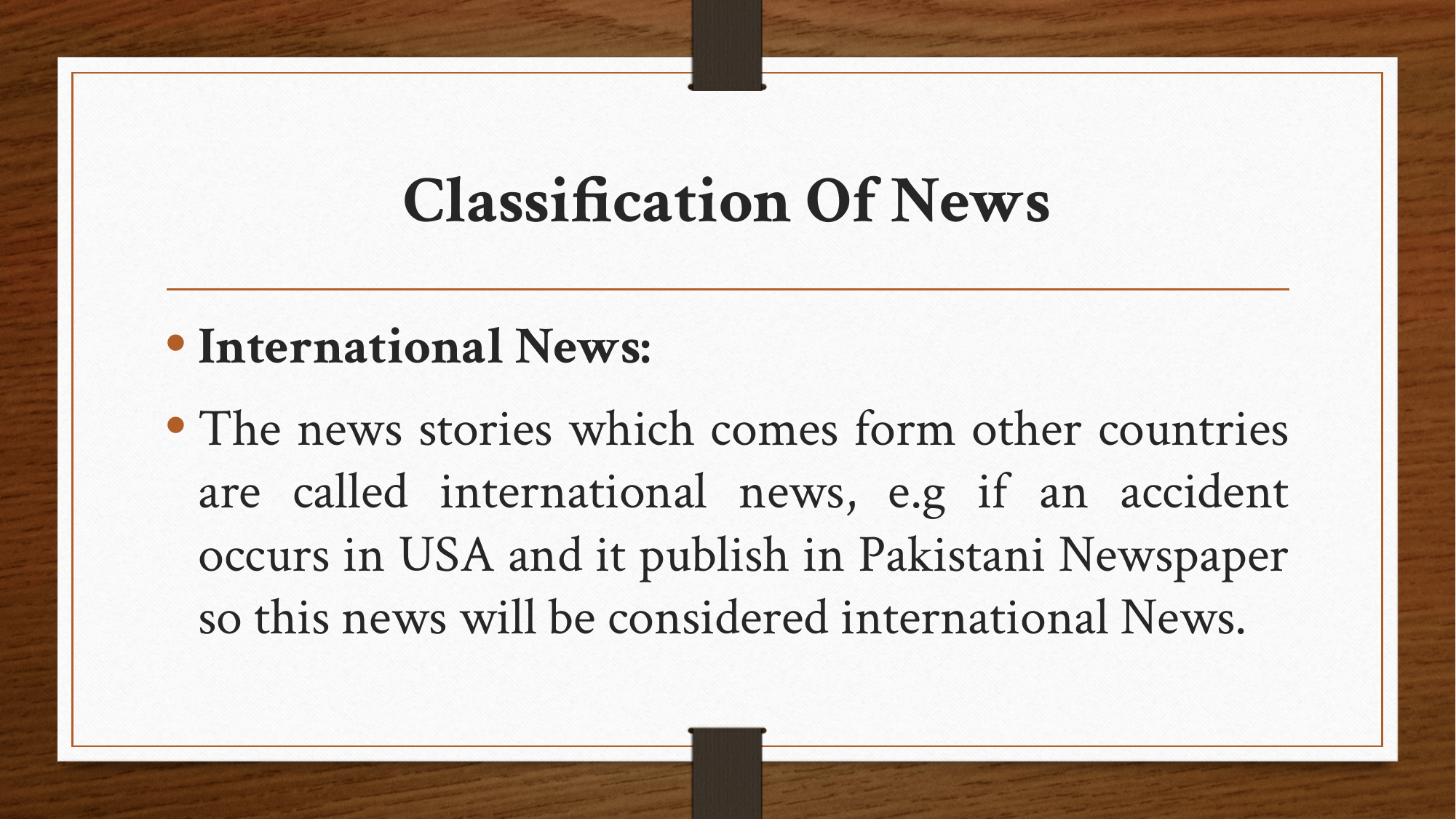

# Classification Of News
International News:
The news stories which comes form other countries are called international news, e.g if an accident occurs in USA and it publish in Pakistani Newspaper so this news will be considered international News.